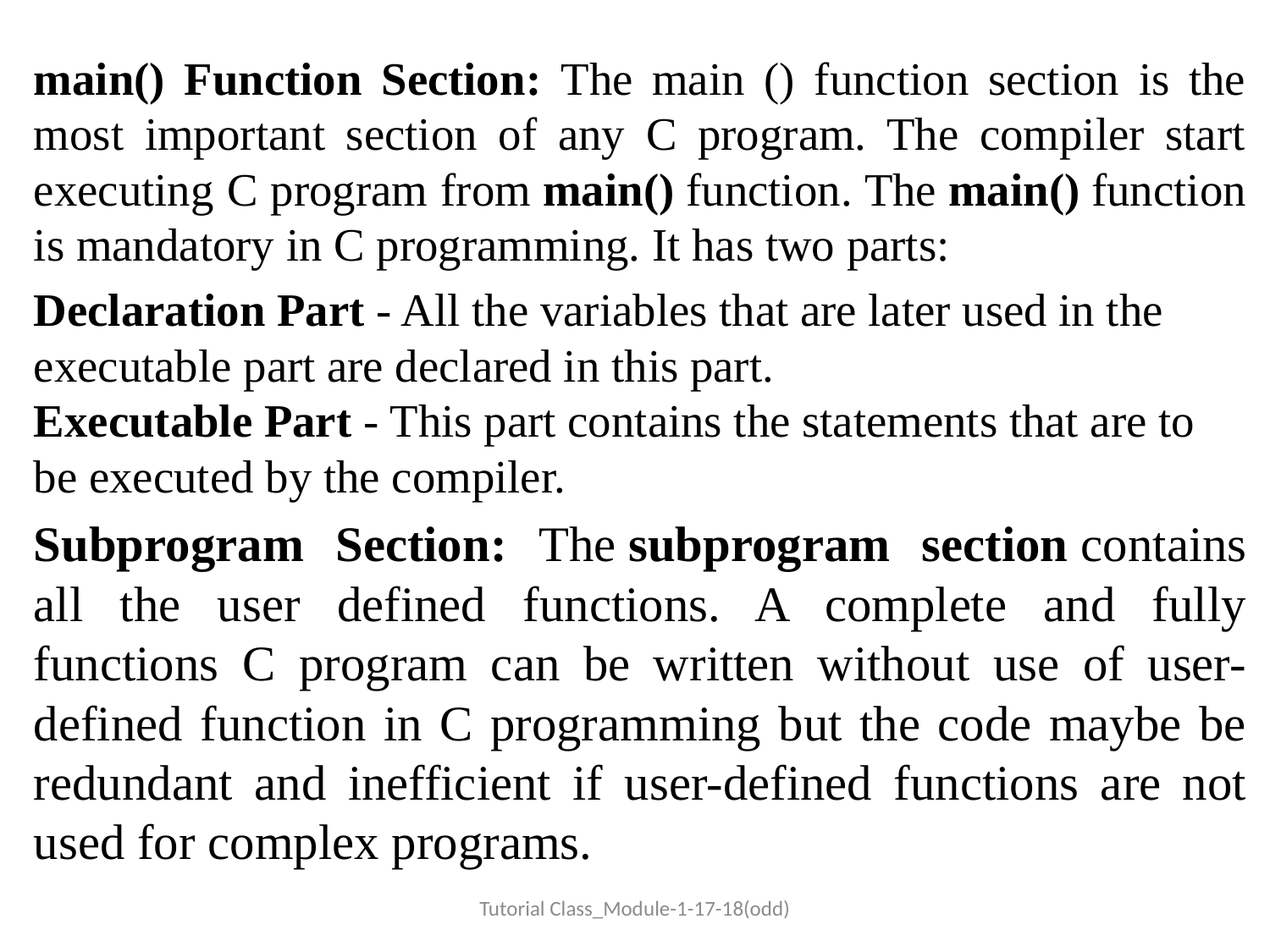

main() Function Section: The main () function section is the most important section of any C program. The compiler start executing C program from main() function. The main() function is mandatory in C programming. It has two parts:
Declaration Part - All the variables that are later used in the executable part are declared in this part.
Executable Part - This part contains the statements that are to be executed by the compiler.
Subprogram Section: The subprogram section contains all the user defined functions. A complete and fully functions C program can be written without use of user-defined function in C programming but the code maybe be redundant and inefficient if user-defined functions are not used for complex programs.

Tutorial Class_Module-1-17-18(odd)